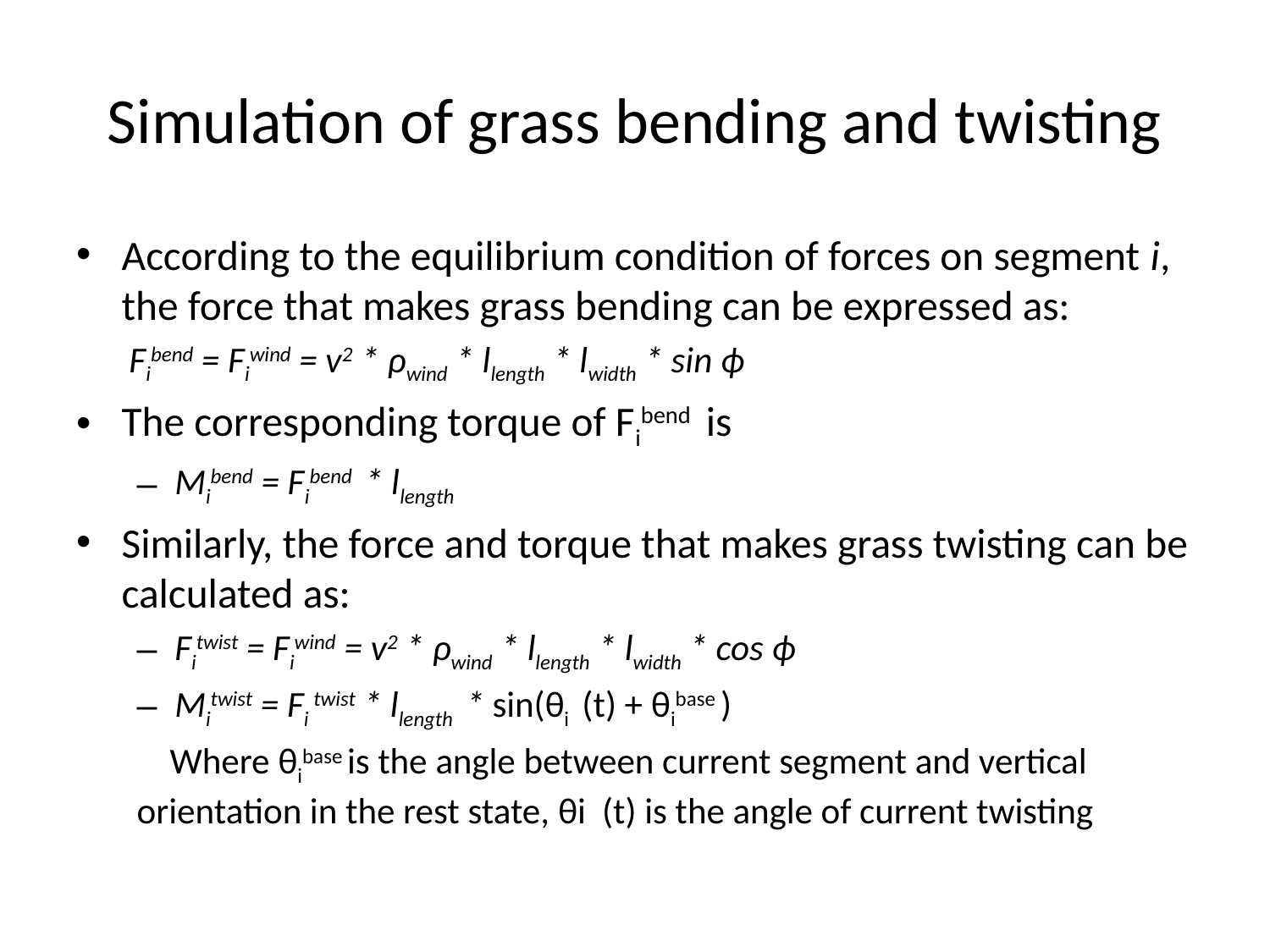

# Simulation of grass bending and twisting
According to the equilibrium condition of forces on segment i, the force that makes grass bending can be expressed as:
Fibend = Fiwind = v2 * ρwind * llength * lwidth * sin ϕ
The corresponding torque of Fibend  is
Mibend = Fibend  * llength
Similarly, the force and torque that makes grass twisting can be calculated as:
Fitwist = Fiwind = v2 * ρwind * llength * lwidth * cos ϕ
Mitwist = Fi twist * llength  * sin(θi  (t) + θibase )
    Where θibase is the angle between current segment and vertical orientation in the rest state, θi  (t) is the angle of current twisting